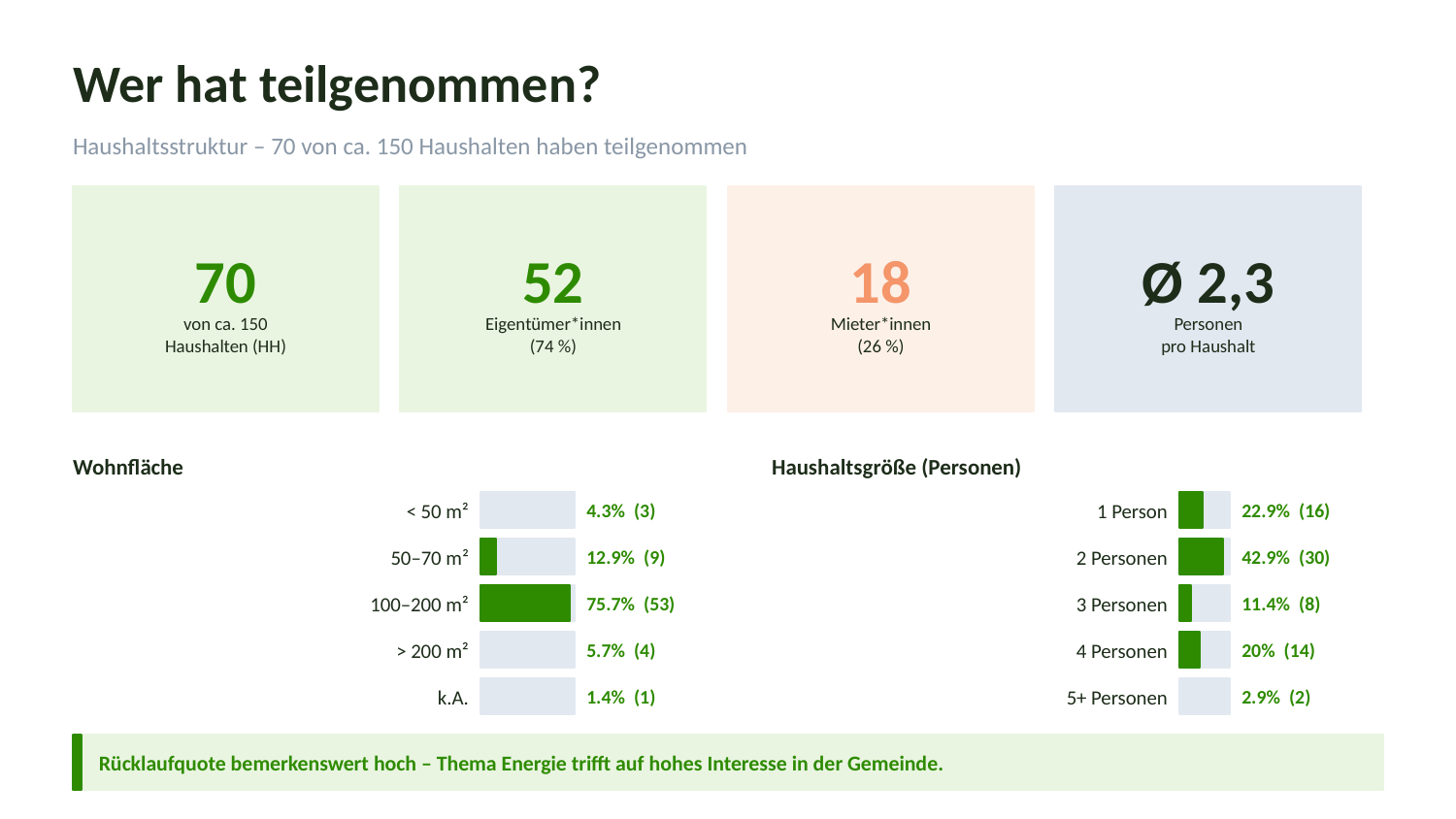

Wer hat teilgenommen?
Haushaltsstruktur – 70 von ca. 150 Haushalten haben teilgenommen

70
52
18
Ø 2,3
von ca. 150
Haushalten (HH)
Eigentümer*innen
(74 %)
Mieter*innen
(26 %)
Personen
pro Haushalt
Wohnfläche
Haushaltsgröße (Personen)
< 50 m²
1 Person

4.3%  (3)

22.9%  (16)
50–70 m²
2 Personen

12.9%  (9)

42.9%  (30)
100–200 m²
3 Personen

75.7%  (53)

11.4%  (8)
> 200 m²
4 Personen

5.7%  (4)

20%  (14)
k.A.
5+ Personen

1.4%  (1)

2.9%  (2)

Rücklaufquote bemerkenswert hoch – Thema Energie trifft auf hohes Interesse in der Gemeinde.